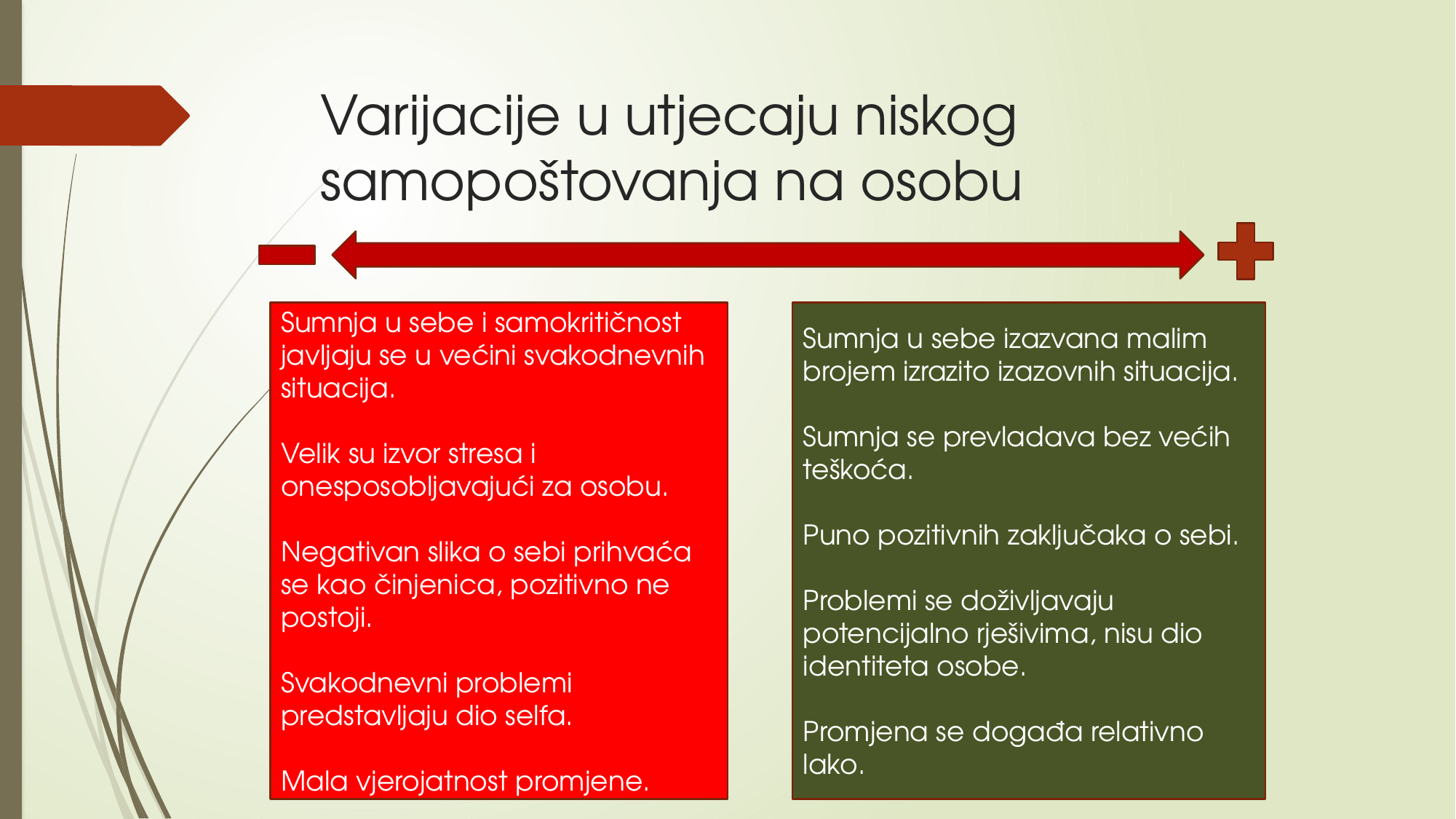

# Varijacije u utjecaju niskog samopoštovanja na osobu

Sumnja u sebe izazvana malim brojem izrazito izazovnih situacija.

Sumnja se prevladava bez većih teškoća.

Puno pozitivnih zaključaka o sebi.

Problemi se doživljavaju potencijalno rješivima, nisu dio identiteta osobe.

Promjena se događa relativno lako.
Sumnja u sebe i samokritičnost javljaju se u većini svakodnevnih situacija.

Velik su izvor stresa i onesposobljavajući za osobu.

Negativan slika o sebi prihvaća se kao činjenica, pozitivno ne postoji.

Svakodnevni problemi predstavljaju dio selfa.

Mala vjerojatnost promjene.